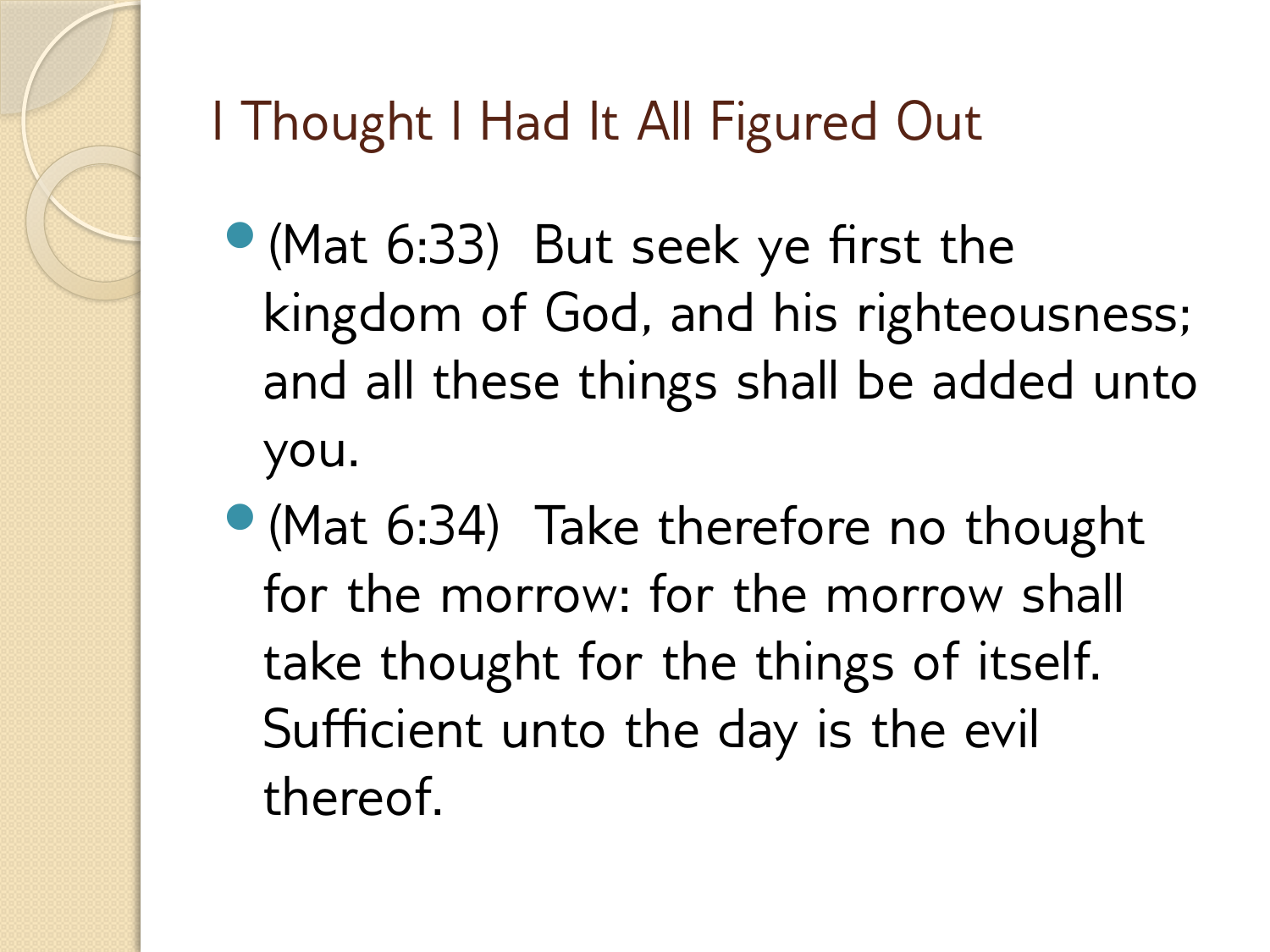

# I Thought I Had It All Figured Out
(Mat 6:33)  But seek ye first the kingdom of God, and his righteousness; and all these things shall be added unto you.
(Mat 6:34)  Take therefore no thought for the morrow: for the morrow shall take thought for the things of itself. Sufficient unto the day is the evil thereof.